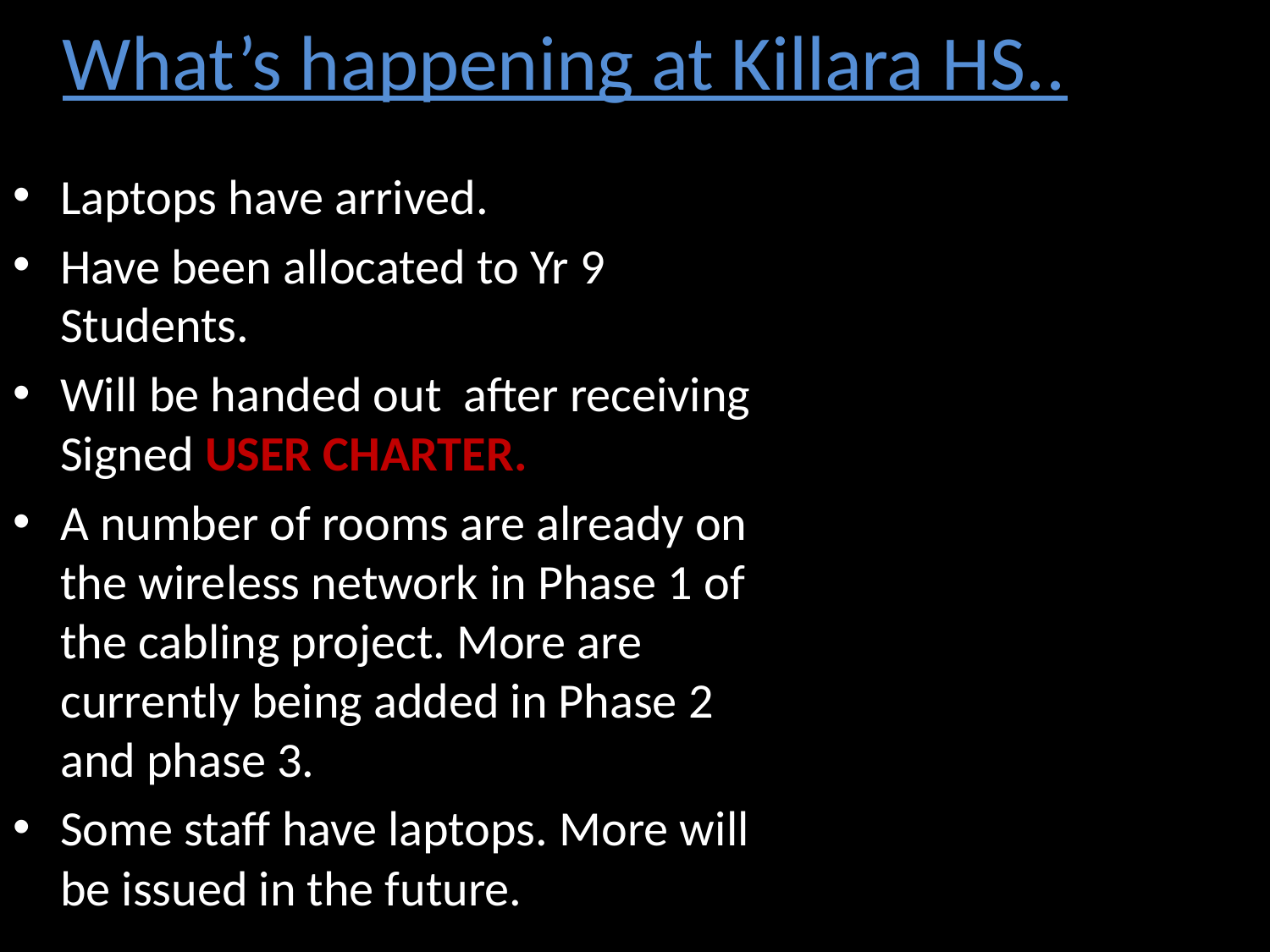

# What’s happening at Killara HS..
Laptops have arrived.
Have been allocated to Yr 9  Students.
Will be handed out  after receiving Signed USER CHARTER.
A number of rooms are already on the wireless network in Phase 1 of the cabling project. More are currently being added in Phase 2 and phase 3.
Some staff have laptops. More will be issued in the future.